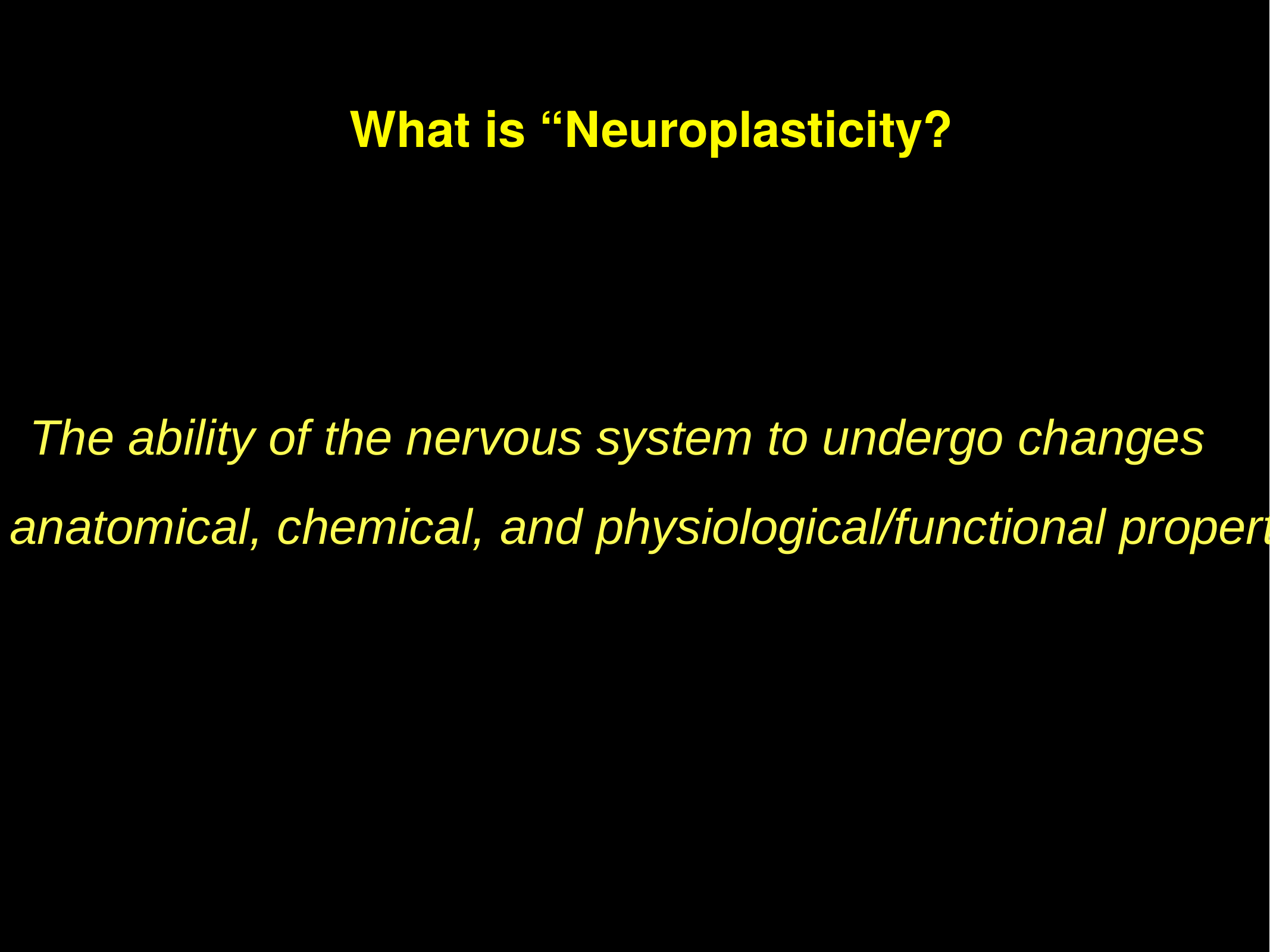

What is “Neuroplasticity?
The ability of the nervous system to undergo changes
in its anatomical, chemical, and physiological/functional properties.